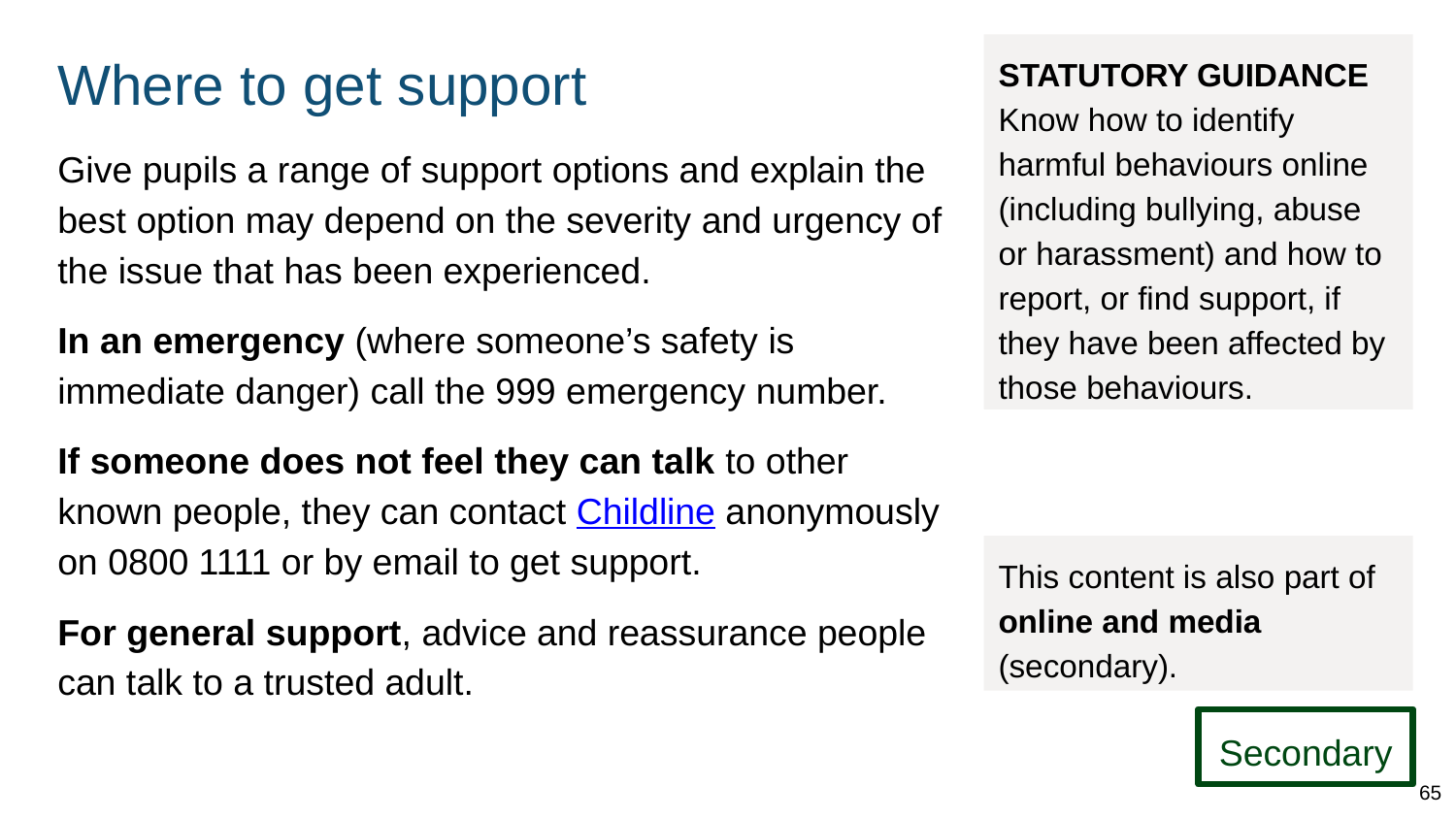

# Where to get support
STATUTORY GUIDANCE
Know how to identify harmful behaviours online (including bullying, abuse or harassment) and how to report, or find support, if they have been affected by those behaviours.

Give pupils a range of support options and explain the best option may depend on the severity and urgency of the issue that has been experienced.
In an emergency (where someone’s safety is immediate danger) call the 999 emergency number.
If someone does not feel they can talk to other known people, they can contact Childline anonymously on 0800 1111 or by email to get support.
For general support, advice and reassurance people can talk to a trusted adult.

This content is also part of online and media (secondary).

Secondary
65